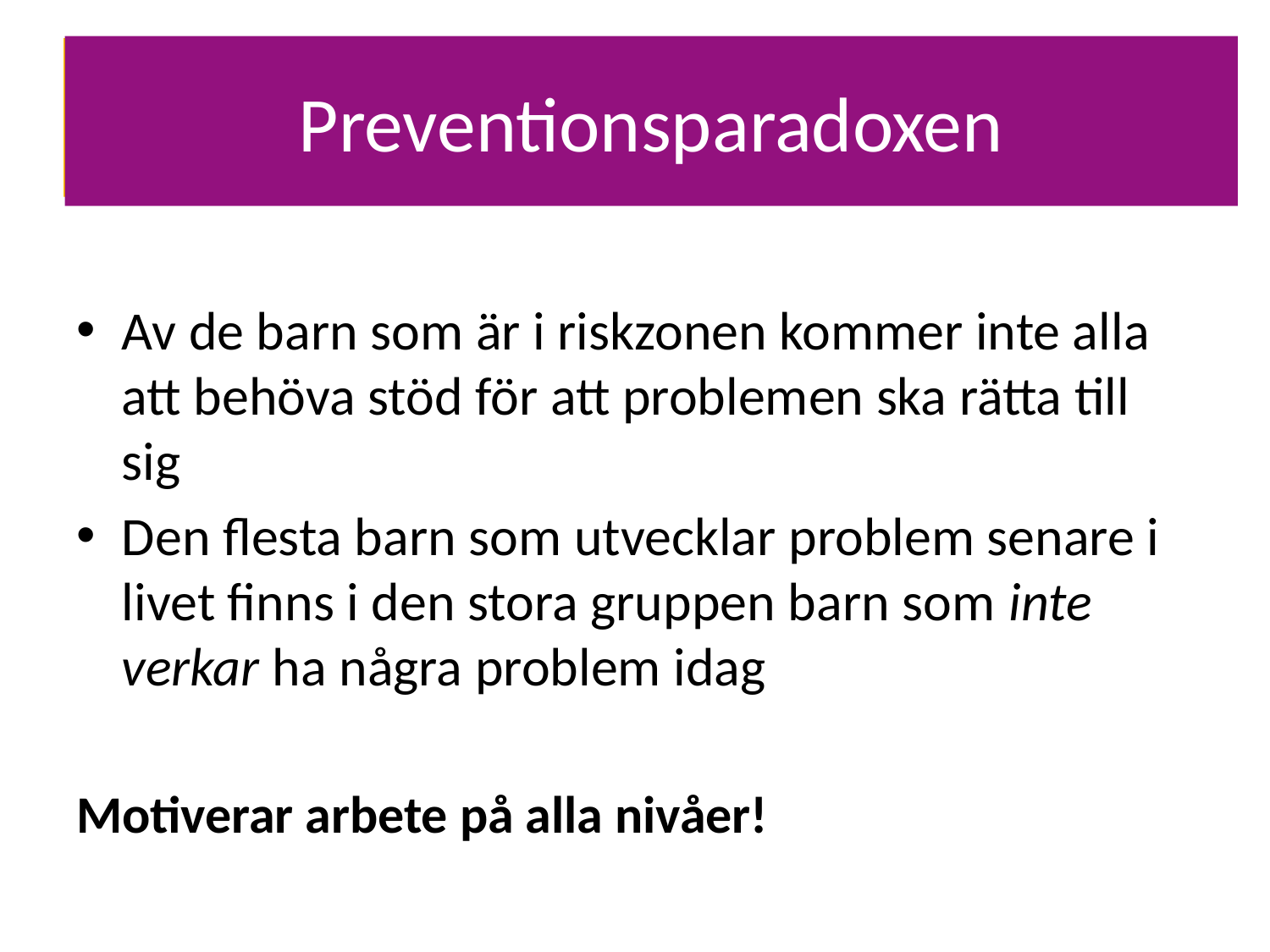

Preventionsparadoxen
# Preventionsparadoxen

Av de barn som är i riskzonen kommer inte alla att behöva stöd för att problemen ska rätta till sig
Den flesta barn som utvecklar problem senare i livet finns i den stora gruppen barn som inte verkar ha några problem idag

Motiverar arbete på alla nivåer!